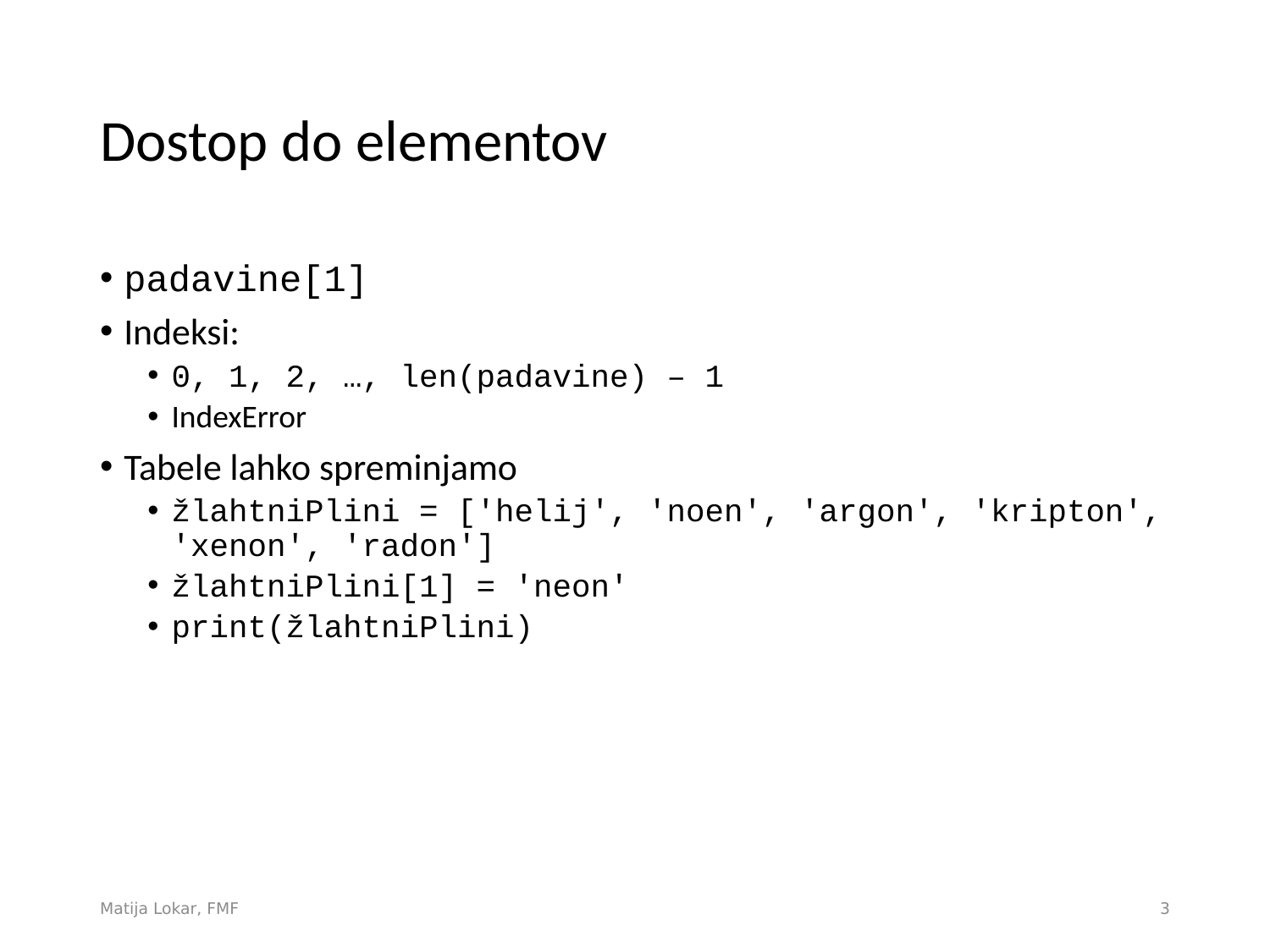

# Dostop do elementov
padavine[1]
Indeksi:
0, 1, 2, …, len(padavine) – 1
IndexError
Tabele lahko spreminjamo
žlahtniPlini = ['helij', 'noen', 'argon', 'kripton', 'xenon', 'radon']
žlahtniPlini[1] = 'neon'
print(žlahtniPlini)
Matija Lokar, FMF
3